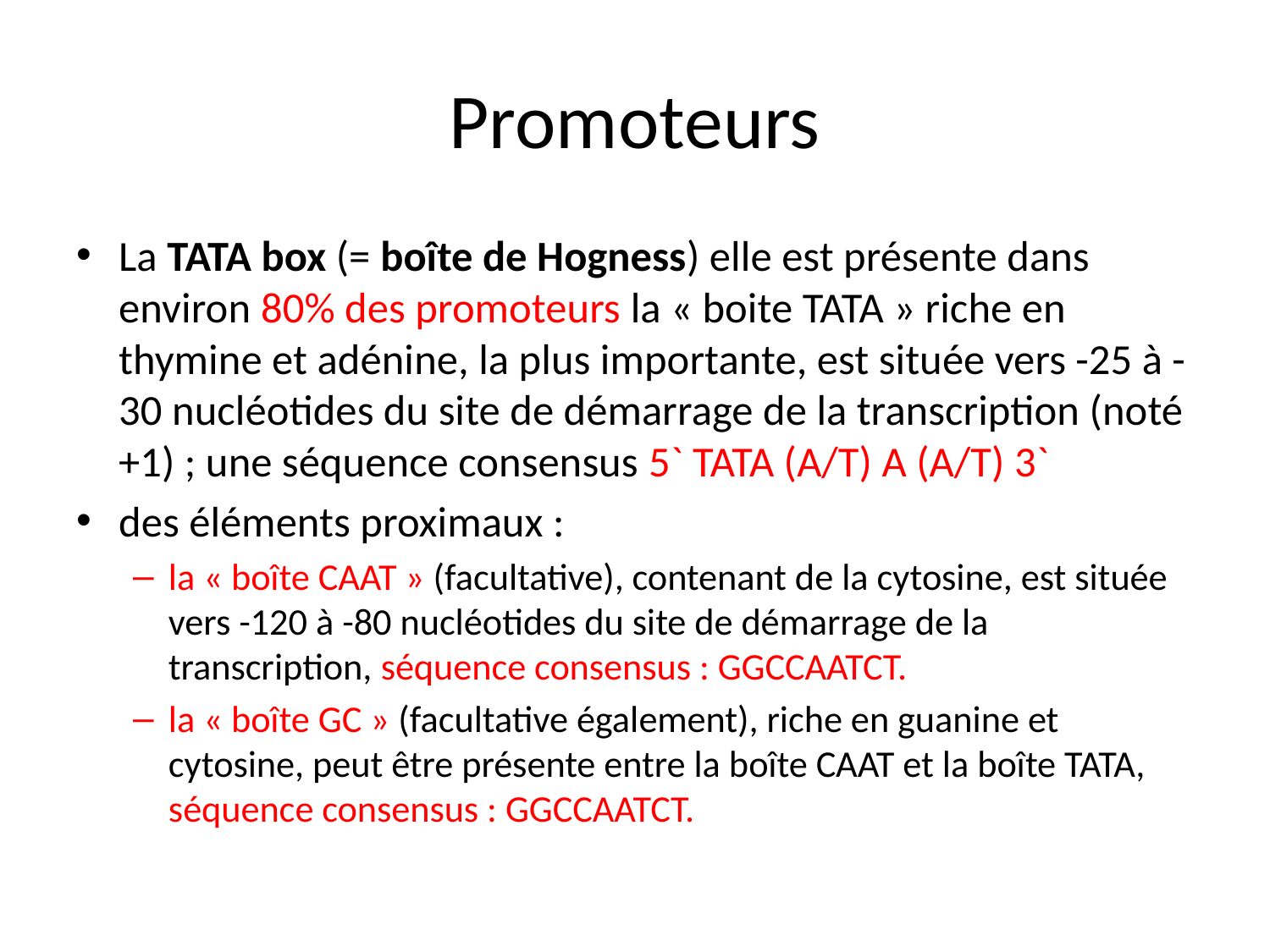

# Promoteurs
La TATA box (= boîte de Hogness) elle est présente dans environ 80% des promoteurs la « boite TATA » riche en thymine et adénine, la plus importante, est située vers -25 à -30 nucléotides du site de démarrage de la transcription (noté +1) ; une séquence consensus 5` TATA (A/T) A (A/T) 3`
des éléments proximaux :
la « boîte CAAT » (facultative), contenant de la cytosine, est située vers -120 à -80 nucléotides du site de démarrage de la transcription, séquence consensus : GGCCAATCT.
la « boîte GC » (facultative également), riche en guanine et cytosine, peut être présente entre la boîte CAAT et la boîte TATA, séquence consensus : GGCCAATCT.